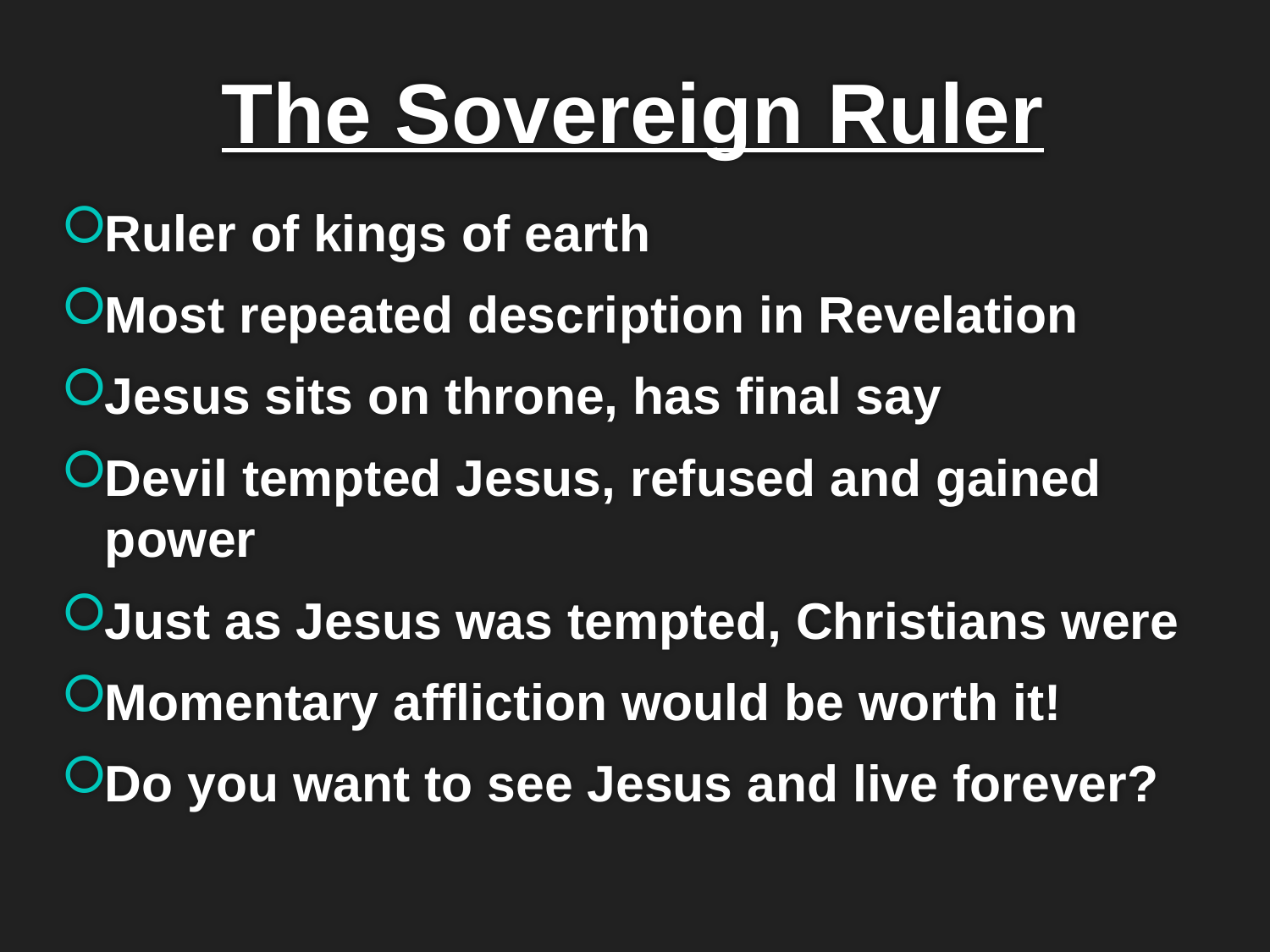

# The Sovereign Ruler
Ruler of kings of earth
Most repeated description in Revelation
Jesus sits on throne, has final say
Devil tempted Jesus, refused and gained power
Just as Jesus was tempted, Christians were
Momentary affliction would be worth it!
Do you want to see Jesus and live forever?